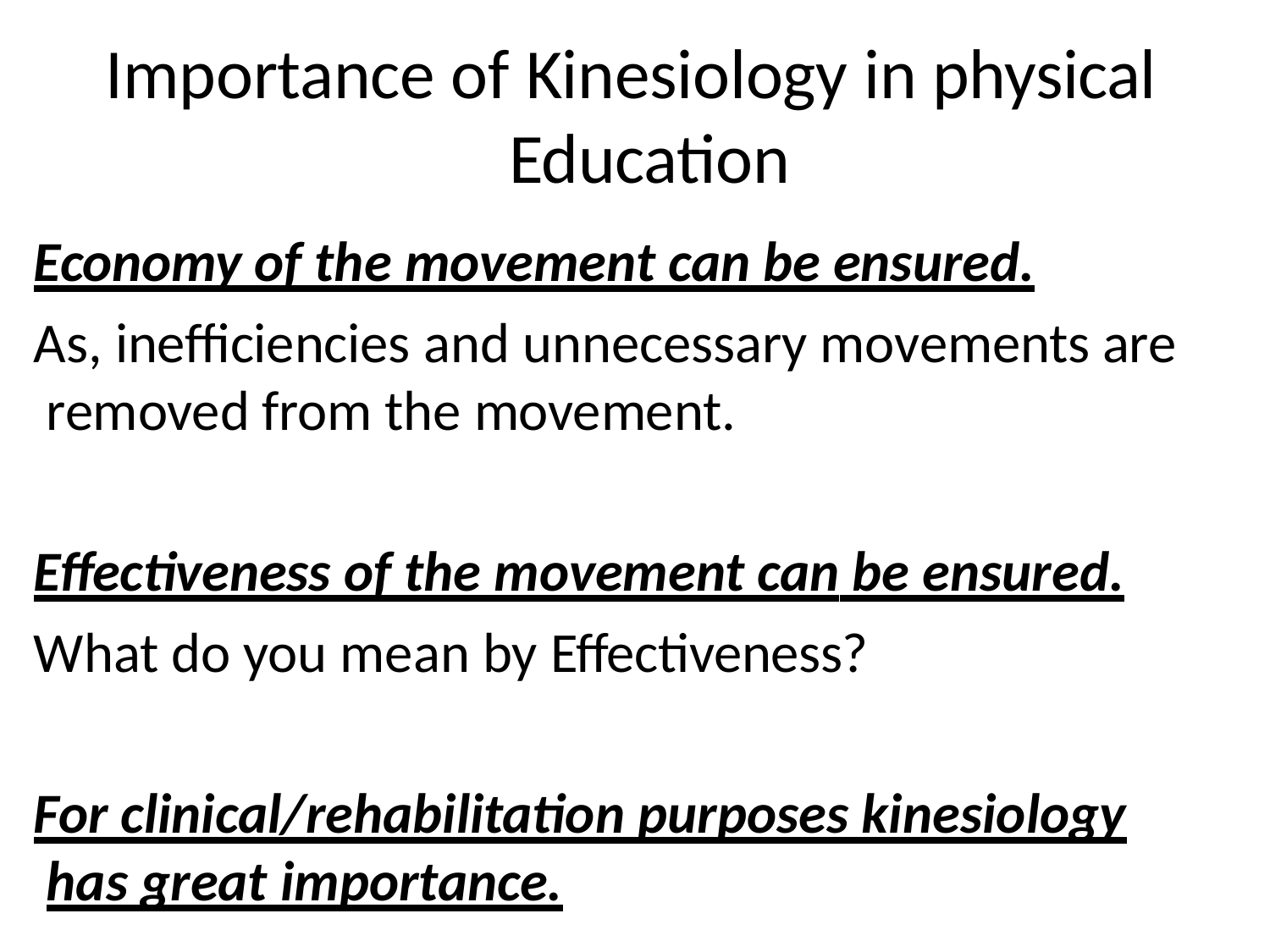

# Importance of Kinesiology in physical  Education
Economy of the movement can be ensured.
As, inefficiencies and unnecessary movements are  removed from the movement.

Effectiveness of the movement can be ensured.
What do you mean by Effectiveness?

For clinical/rehabilitation purposes kinesiology  has great importance.